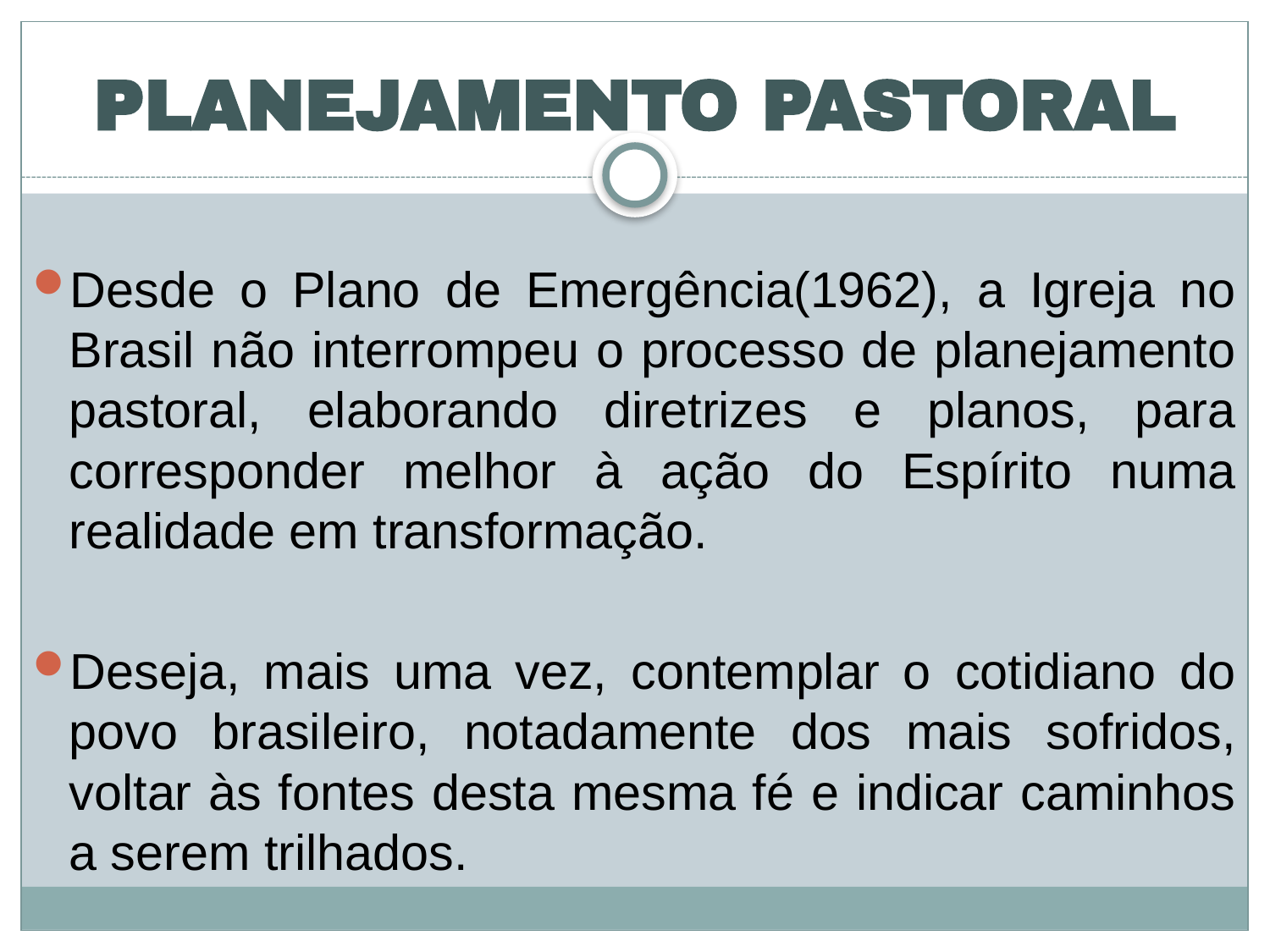

# PLANEJAMENTO PASTORAL

Desde o Plano de Emergência(1962), a Igreja no Brasil não interrompeu o processo de planejamento pastoral, elaborando diretrizes e planos, para corresponder melhor à ação do Espírito numa realidade em transformação.

Deseja, mais uma vez, contemplar o cotidiano do povo brasileiro, notadamente dos mais sofridos, voltar às fontes desta mesma fé e indicar caminhos a serem trilhados.